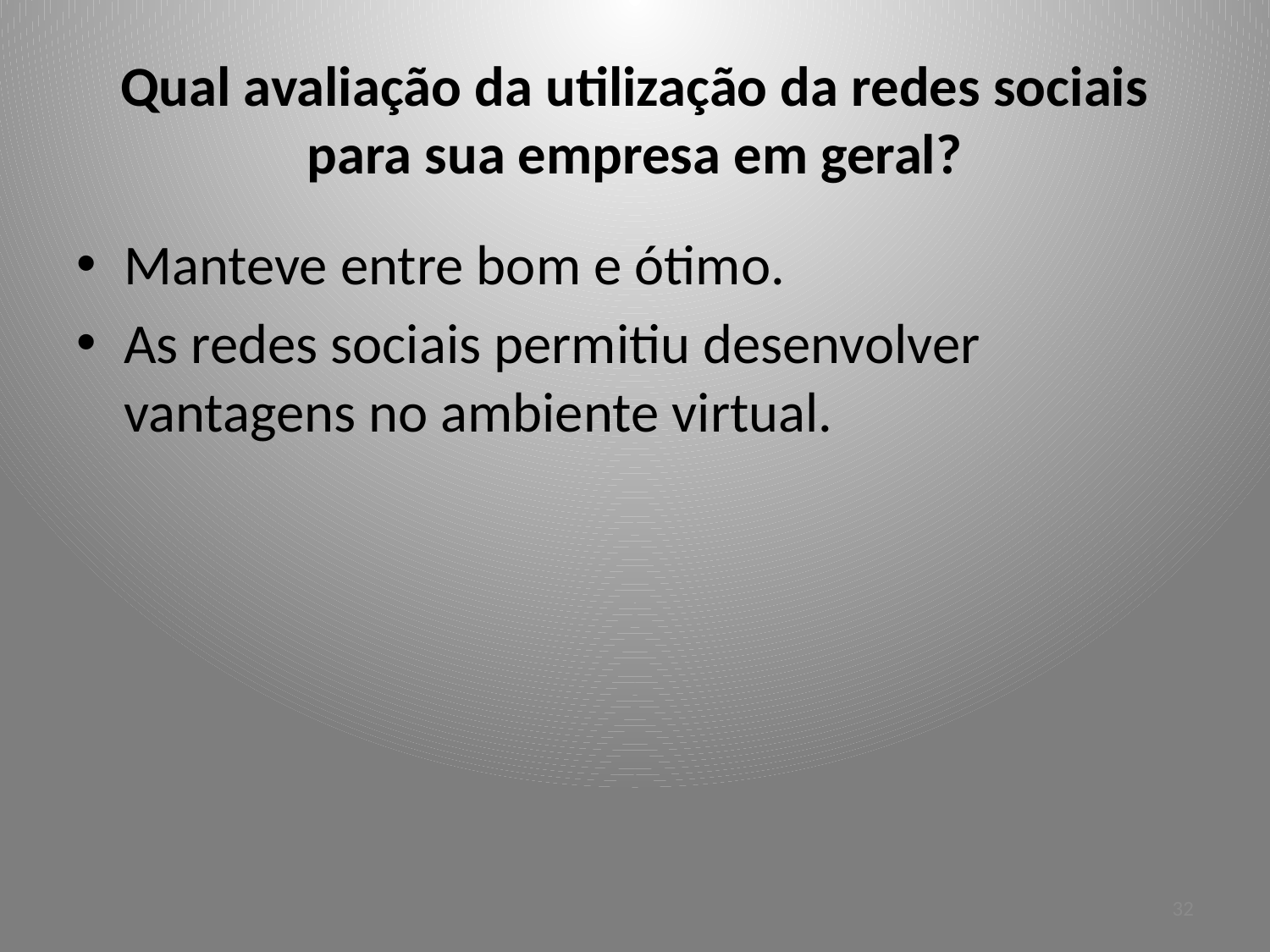

# Qual avaliação da utilização da redes sociais para sua empresa em geral?
Manteve entre bom e ótimo.
As redes sociais permitiu desenvolver vantagens no ambiente virtual.
32